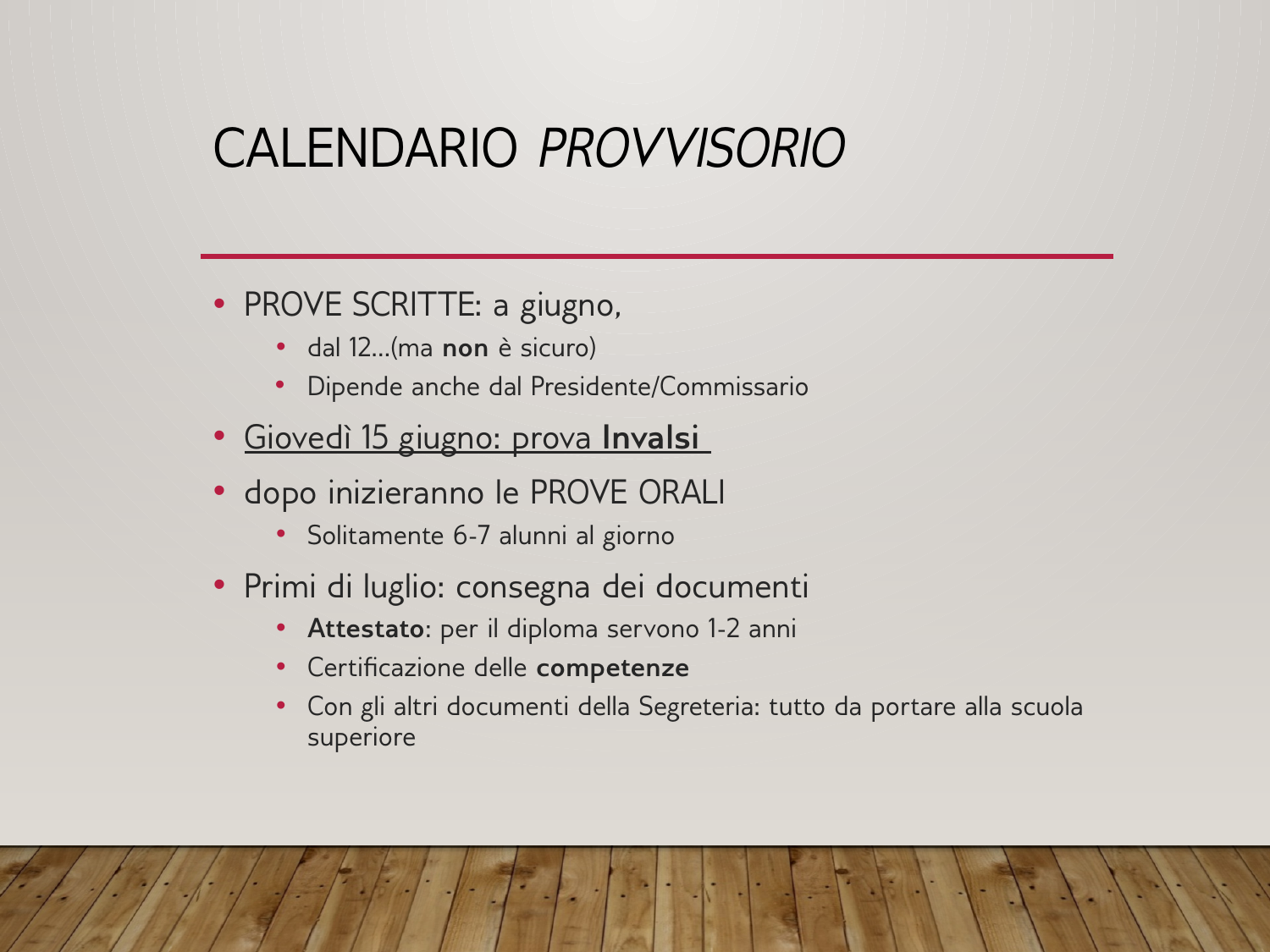

# CALENDARIO provvisorio
PROVE SCRITTE: a giugno,
dal 12…(ma non è sicuro)
Dipende anche dal Presidente/Commissario
Giovedì 15 giugno: prova Invalsi
dopo inizieranno le PROVE ORALI
Solitamente 6-7 alunni al giorno
Primi di luglio: consegna dei documenti
Attestato: per il diploma servono 1-2 anni
Certificazione delle competenze
Con gli altri documenti della Segreteria: tutto da portare alla scuola superiore